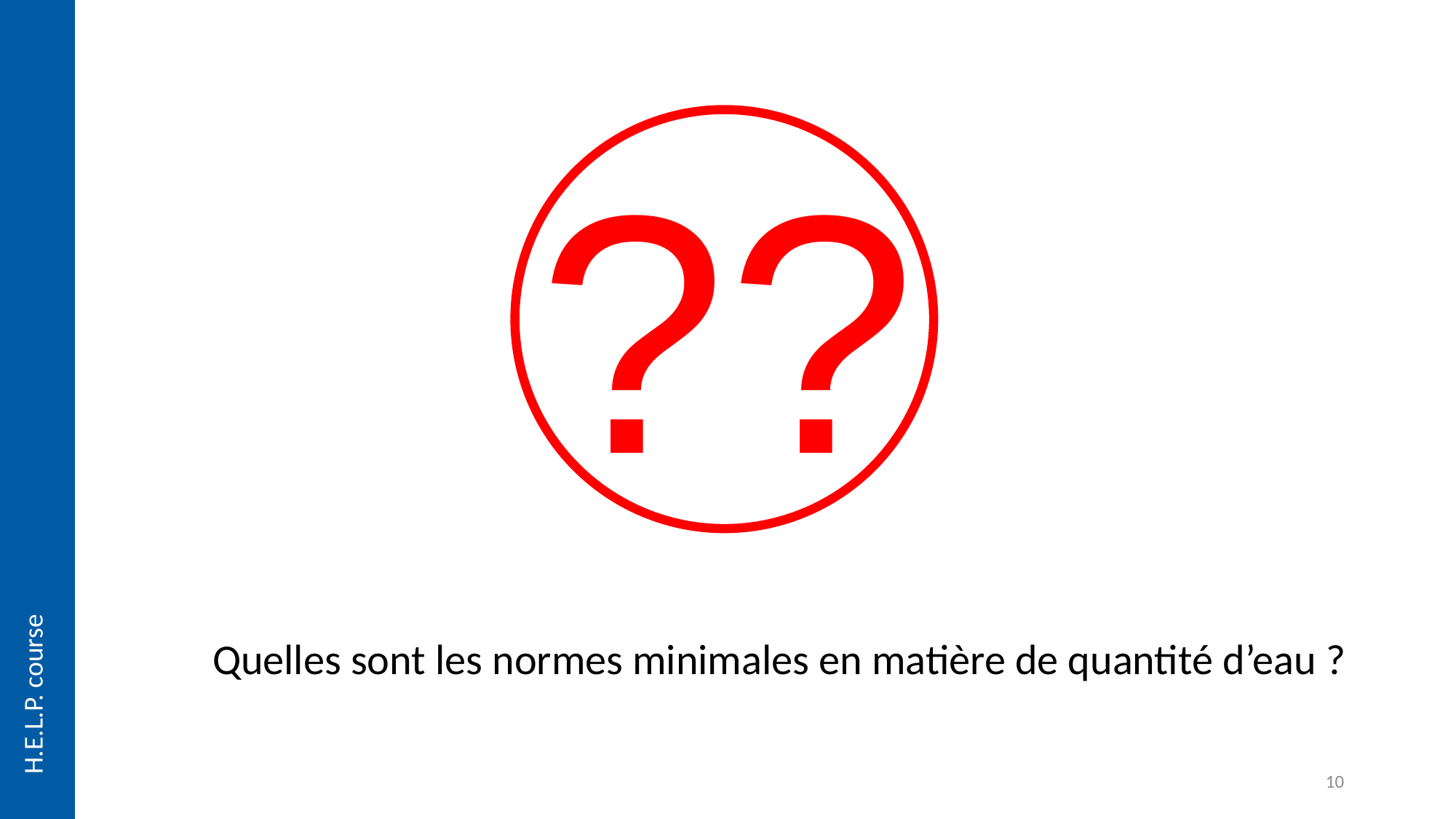

??

Quelles sont les normes minimales en matière de quantité d’eau ?
10